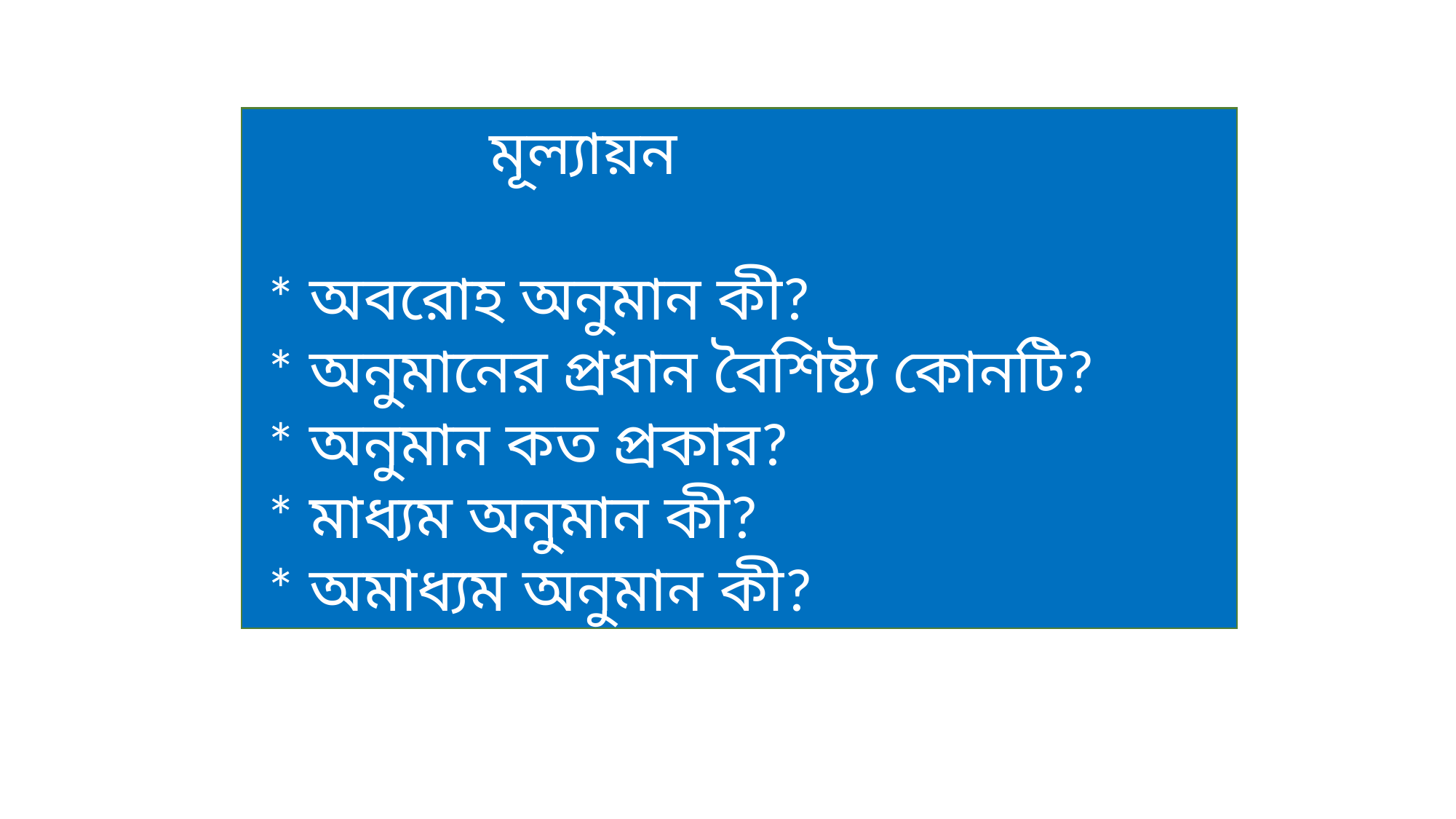

মূল্যায়ন

 * অবরোহ অনুমান কী?
 * অনুমানের প্রধান বৈশিষ্ট্য কোনটি?
 * অনুমান কত প্রকার?
 * মাধ্যম অনুমান কী?
 * অমাধ্যম অনুমান কী?